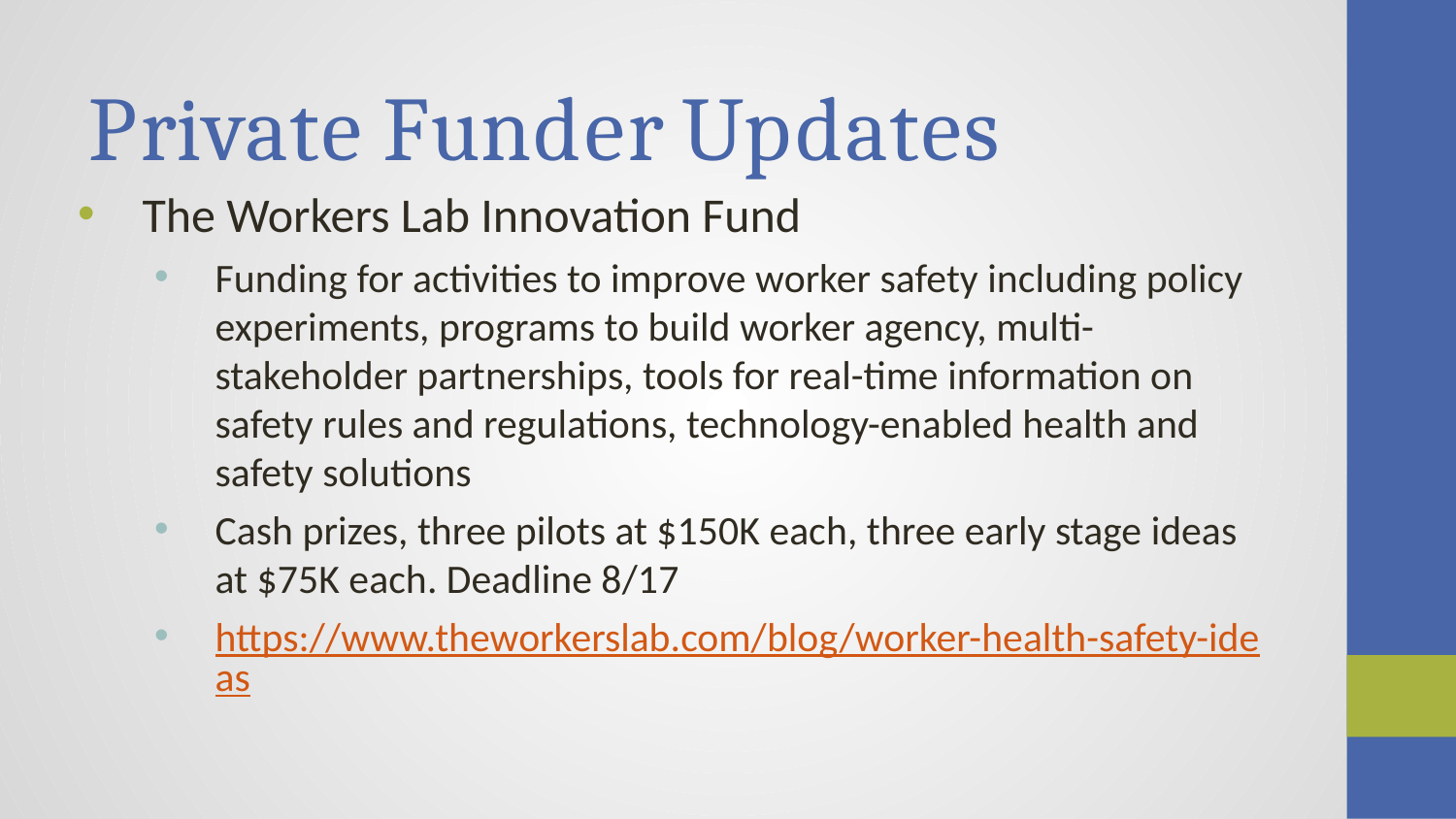

# Private Funder Updates
The Workers Lab Innovation Fund
Funding for activities to improve worker safety including policy experiments, programs to build worker agency, multi-stakeholder partnerships, tools for real-time information on safety rules and regulations, technology-enabled health and safety solutions
Cash prizes, three pilots at $150K each, three early stage ideas at $75K each. Deadline 8/17
https://www.theworkerslab.com/blog/worker-health-safety-ideas